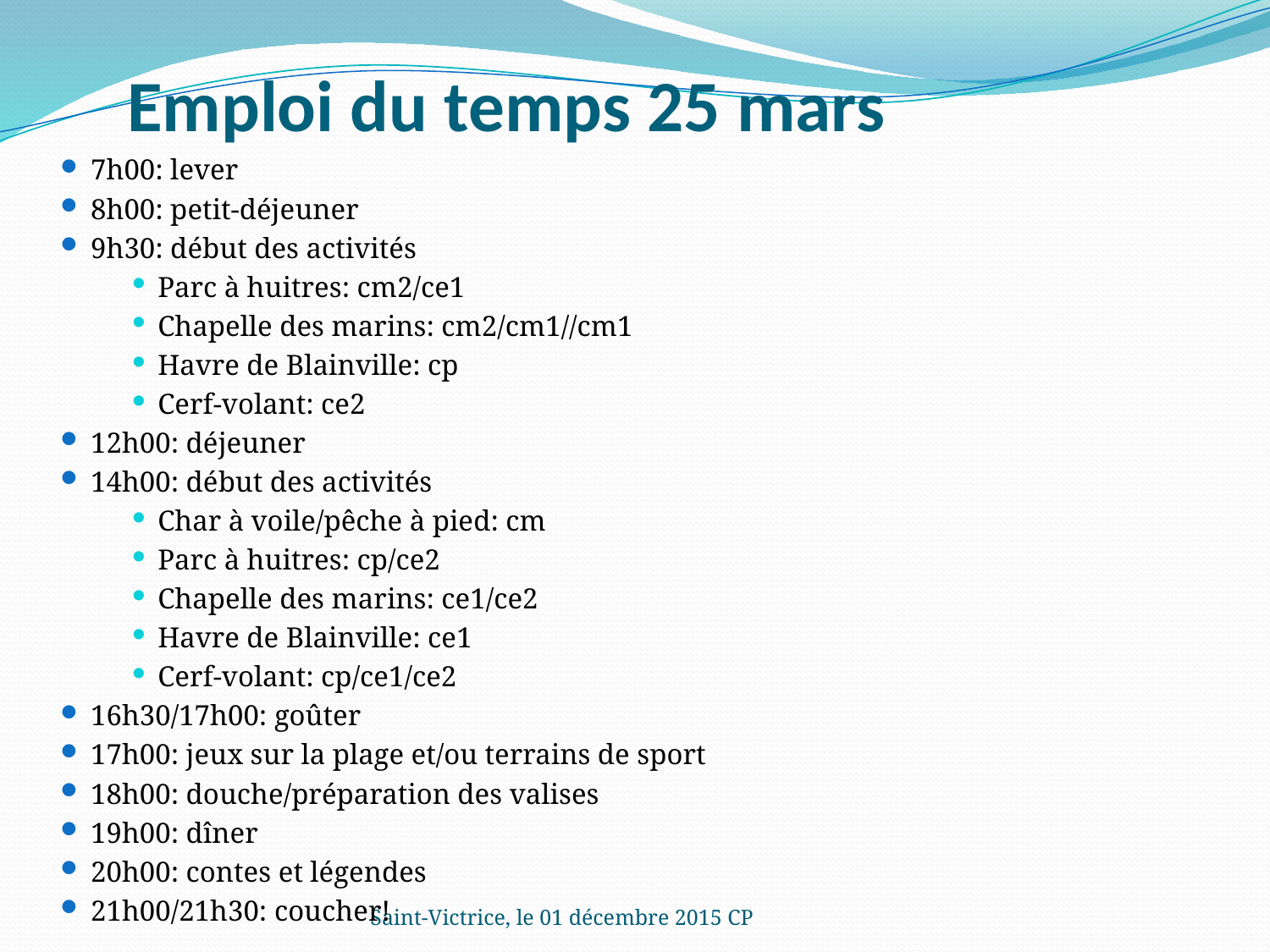

# Emploi du temps 25 mars
7h00: lever
8h00: petit-déjeuner
9h30: début des activités
Parc à huitres: cm2/ce1
Chapelle des marins: cm2/cm1//cm1
Havre de Blainville: cp
Cerf-volant: ce2
12h00: déjeuner
14h00: début des activités
Char à voile/pêche à pied: cm
Parc à huitres: cp/ce2
Chapelle des marins: ce1/ce2
Havre de Blainville: ce1
Cerf-volant: cp/ce1/ce2
16h30/17h00: goûter
17h00: jeux sur la plage et/ou terrains de sport
18h00: douche/préparation des valises
19h00: dîner
20h00: contes et légendes
21h00/21h30: coucher!

Saint-Victrice, le 01 décembre 2015 CP